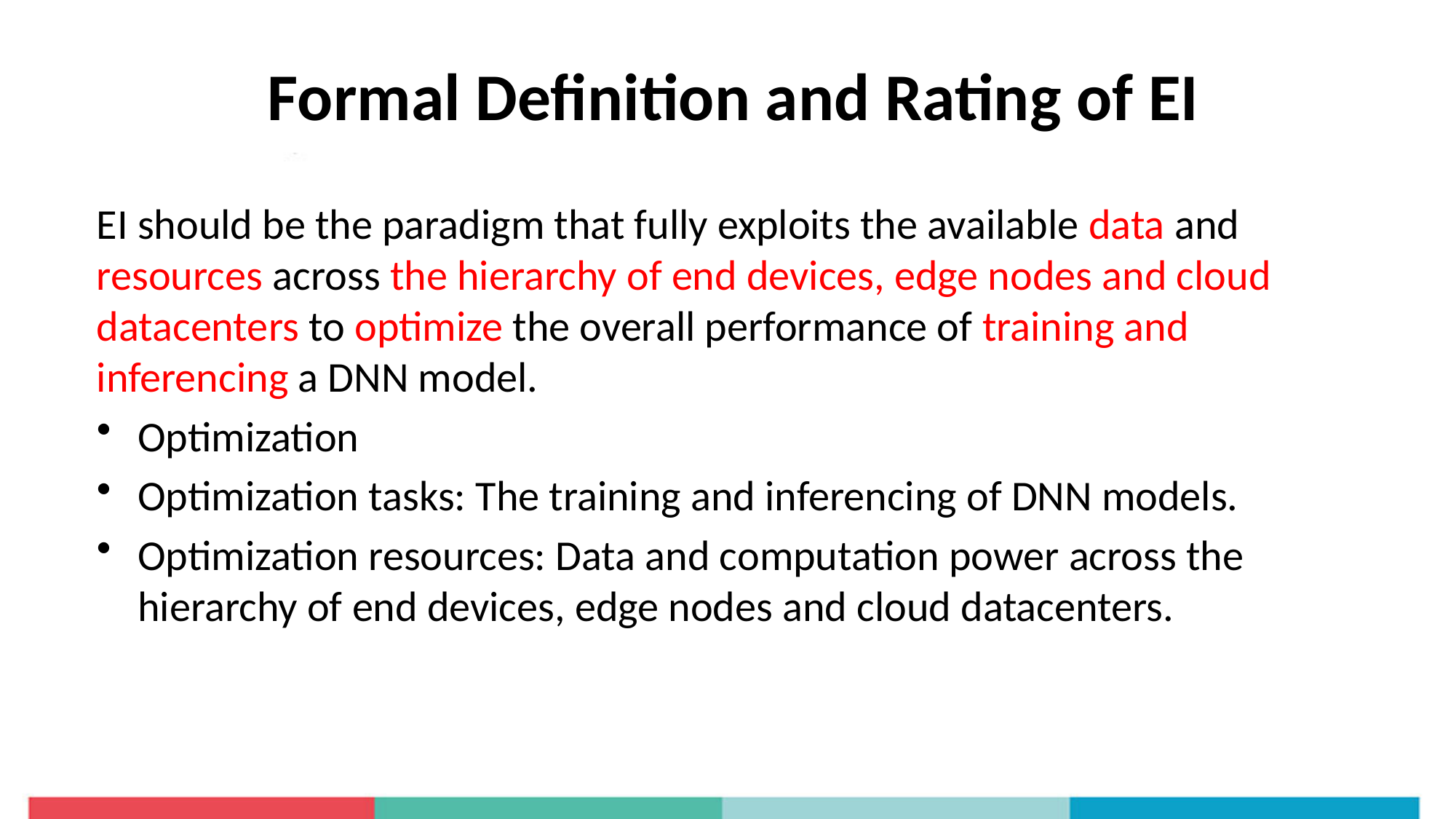

# Formal Definition and Rating of EI
EI should be the paradigm that fully exploits the available data and resources across the hierarchy of end devices, edge nodes and cloud datacenters to optimize the overall performance of training and inferencing a DNN model.
Optimization
Optimization tasks: The training and inferencing of DNN models.
Optimization resources: Data and computation power across the hierarchy of end devices, edge nodes and cloud datacenters.

6